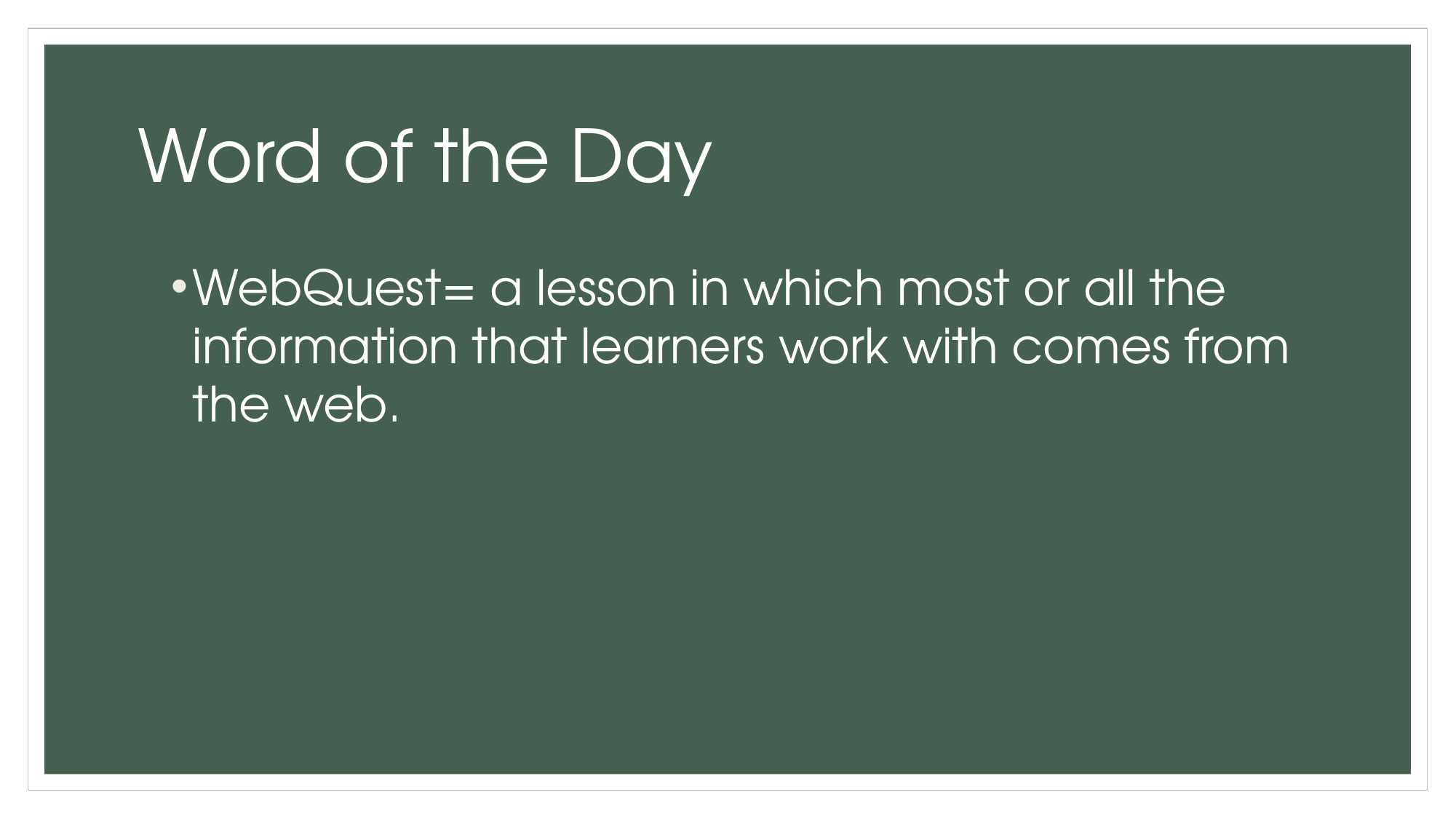

# Word of the Day
WebQuest= a lesson in which most or all the information that learners work with comes from the web.